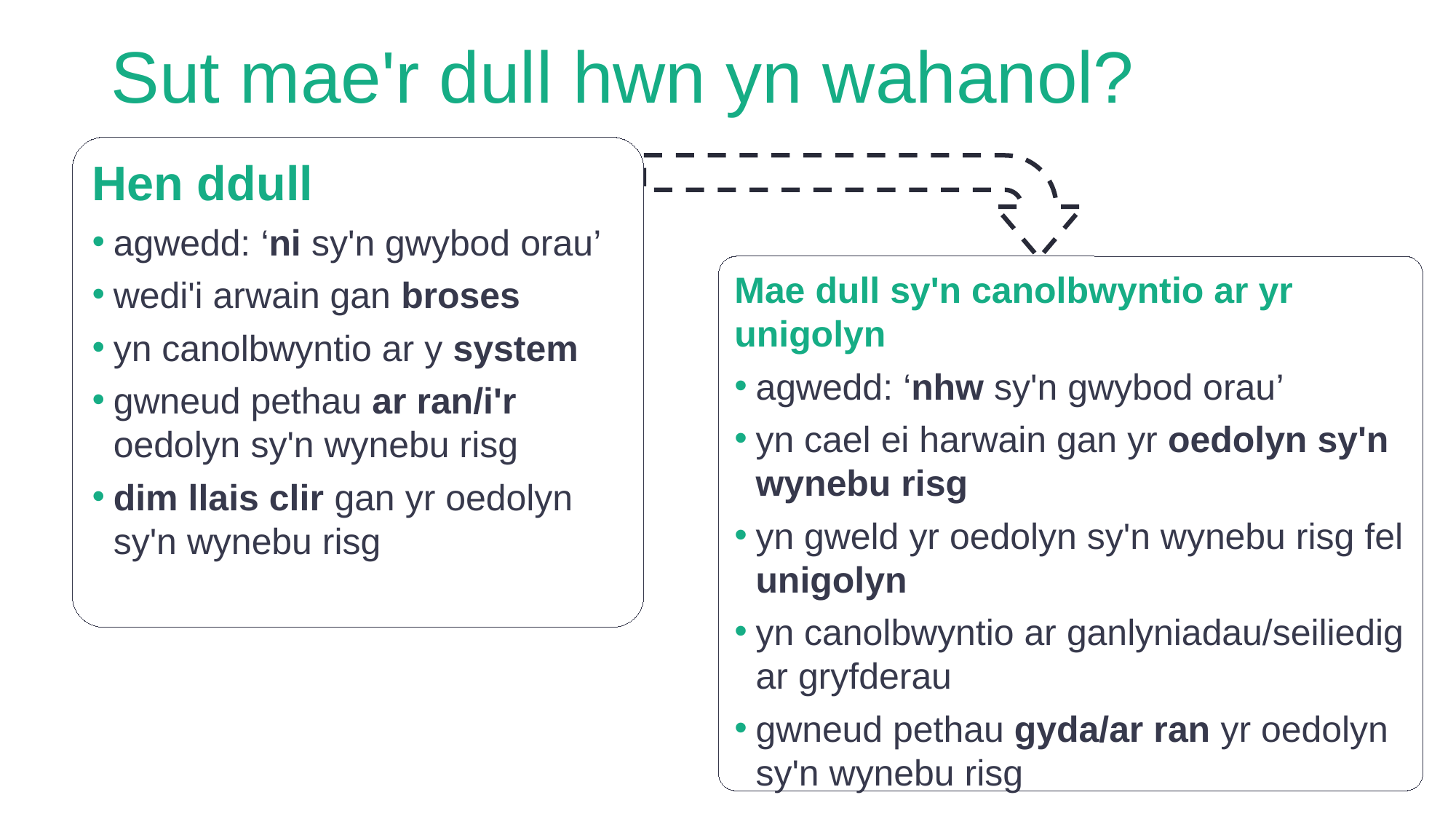

# Sut mae'r dull hwn yn wahanol?
Hen ddull
agwedd: ‘ni sy'n gwybod orau’
wedi'i arwain gan broses
yn canolbwyntio ar y system
gwneud pethau ar ran/i'r oedolyn sy'n wynebu risg
dim llais clir gan yr oedolyn sy'n wynebu risg
Mae dull sy'n canolbwyntio ar yr unigolyn
agwedd: ‘nhw sy'n gwybod orau’
yn cael ei harwain gan yr oedolyn sy'n wynebu risg
yn gweld yr oedolyn sy'n wynebu risg fel unigolyn
yn canolbwyntio ar ganlyniadau/seiliedig ar gryfderau
gwneud pethau gyda/ar ran yr oedolyn sy'n wynebu risg